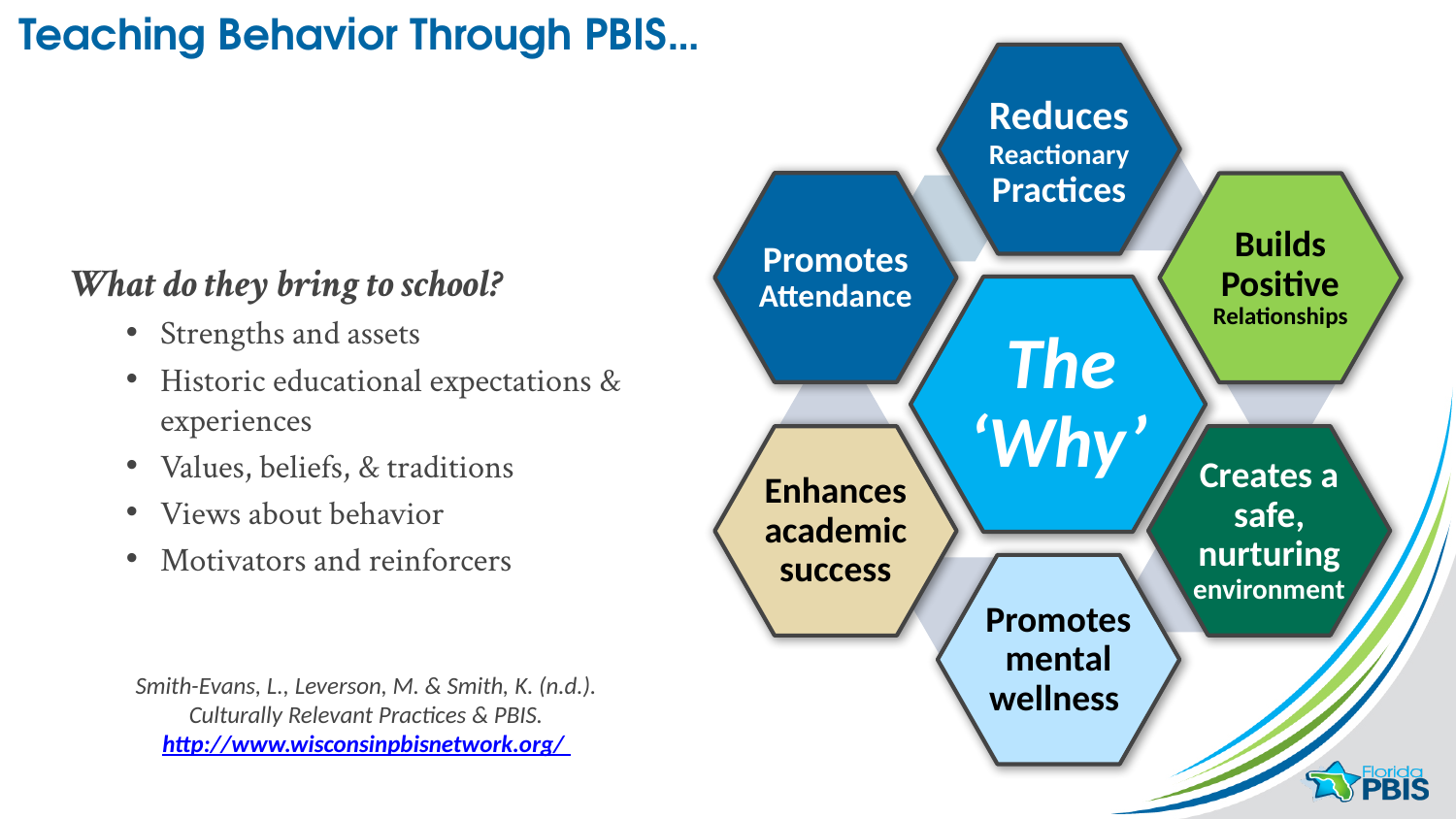

# Teaching Behavior Through PBIS…
 The ‘Why’
Reduces Reactionary Practices
Builds Positive Relationships
Creates a safe, nurturing environment
Promotes mental wellness
Enhances academic success
Promotes Attendance
Builds On Family & Students’ Cultural Expectations

What do they bring to school?
Strengths and assets
Historic educational expectations & experiences
Values, beliefs, & traditions
Views about behavior
Motivators and reinforcers

Smith-Evans, L., Leverson, M. & Smith, K. (n.d.). Culturally Relevant Practices & PBIS. http://www.wisconsinpbisnetwork.org/